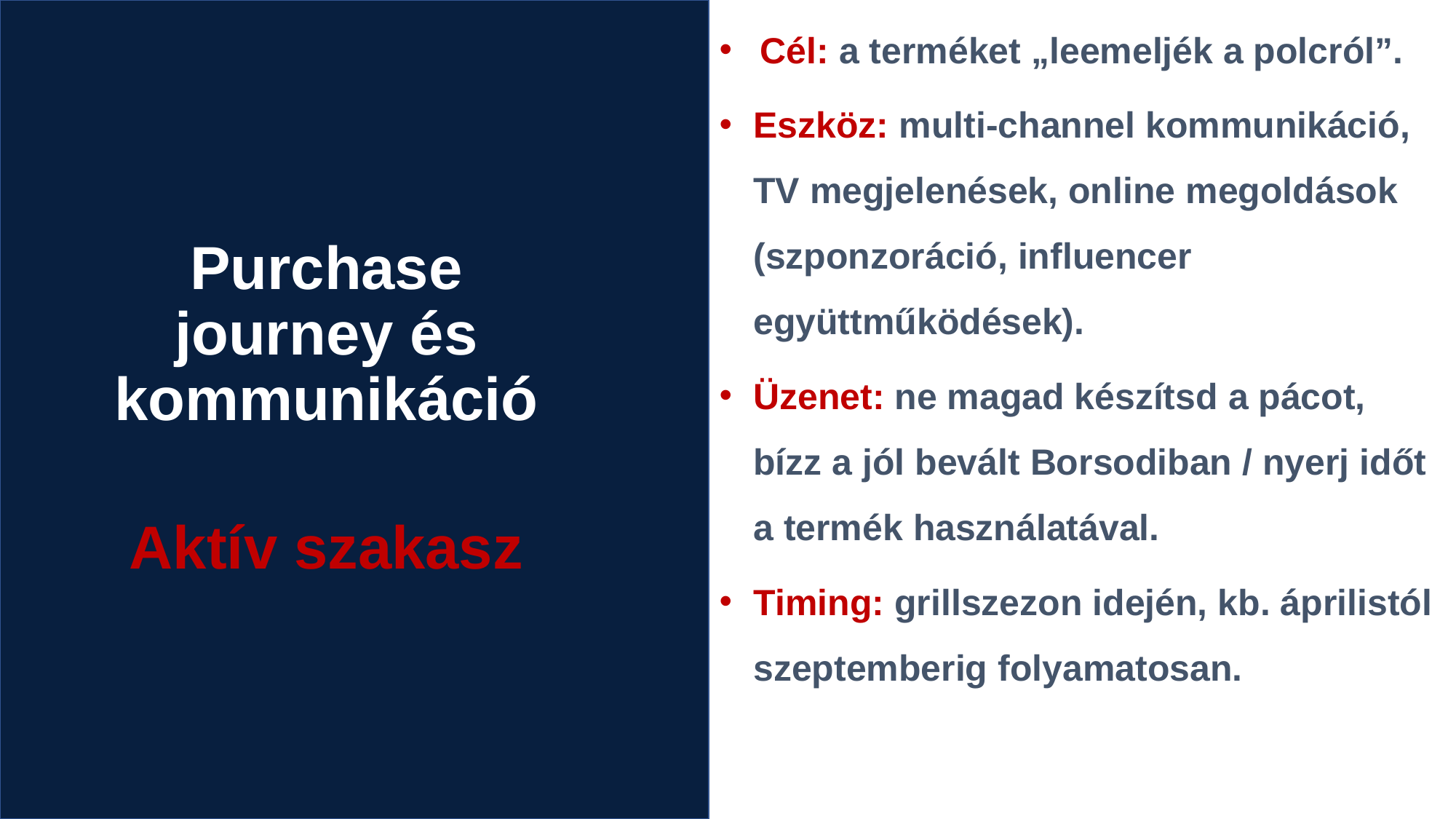

Cél: a terméket „leemeljék a polcról”.
Eszköz: multi-channel kommunikáció, TV megjelenések, online megoldások (szponzoráció, influencer együttműködések).
Üzenet: ne magad készítsd a pácot, bízz a jól bevált Borsodiban / nyerj időt a termék használatával.
Timing: grillszezon idején, kb. áprilistól szeptemberig folyamatosan.

Purchase journey és kommunikáció

Aktív szakasz